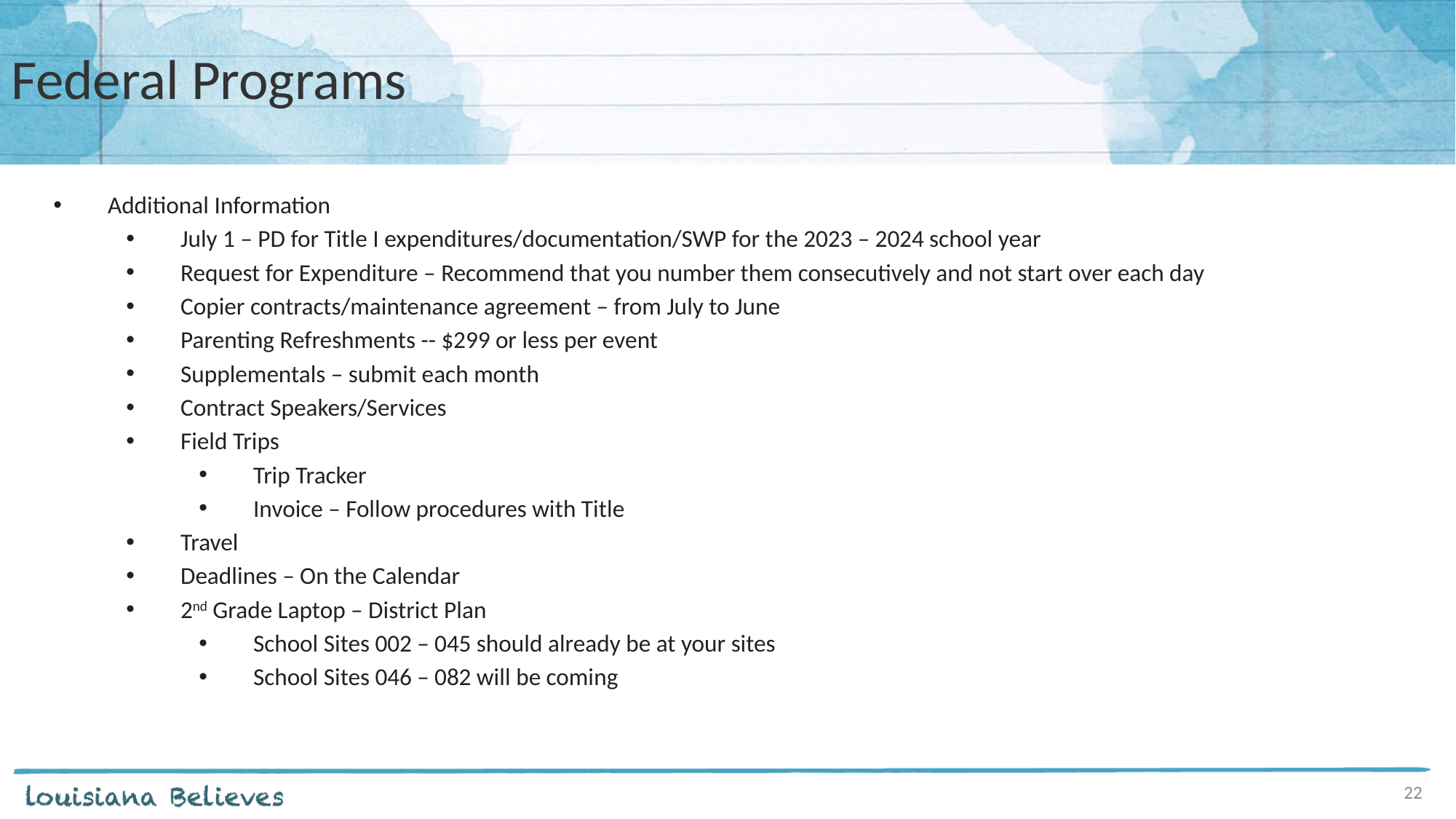

# Federal Programs
Additional Information
July 1 – PD for Title I expenditures/documentation/SWP for the 2023 – 2024 school year
Request for Expenditure – Recommend that you number them consecutively and not start over each day
Copier contracts/maintenance agreement – from July to June
Parenting Refreshments -- $299 or less per event
Supplementals – submit each month
Contract Speakers/Services
Field Trips
Trip Tracker
Invoice – Follow procedures with Title
Travel
Deadlines – On the Calendar
2nd Grade Laptop – District Plan
School Sites 002 – 045 should already be at your sites
School Sites 046 – 082 will be coming